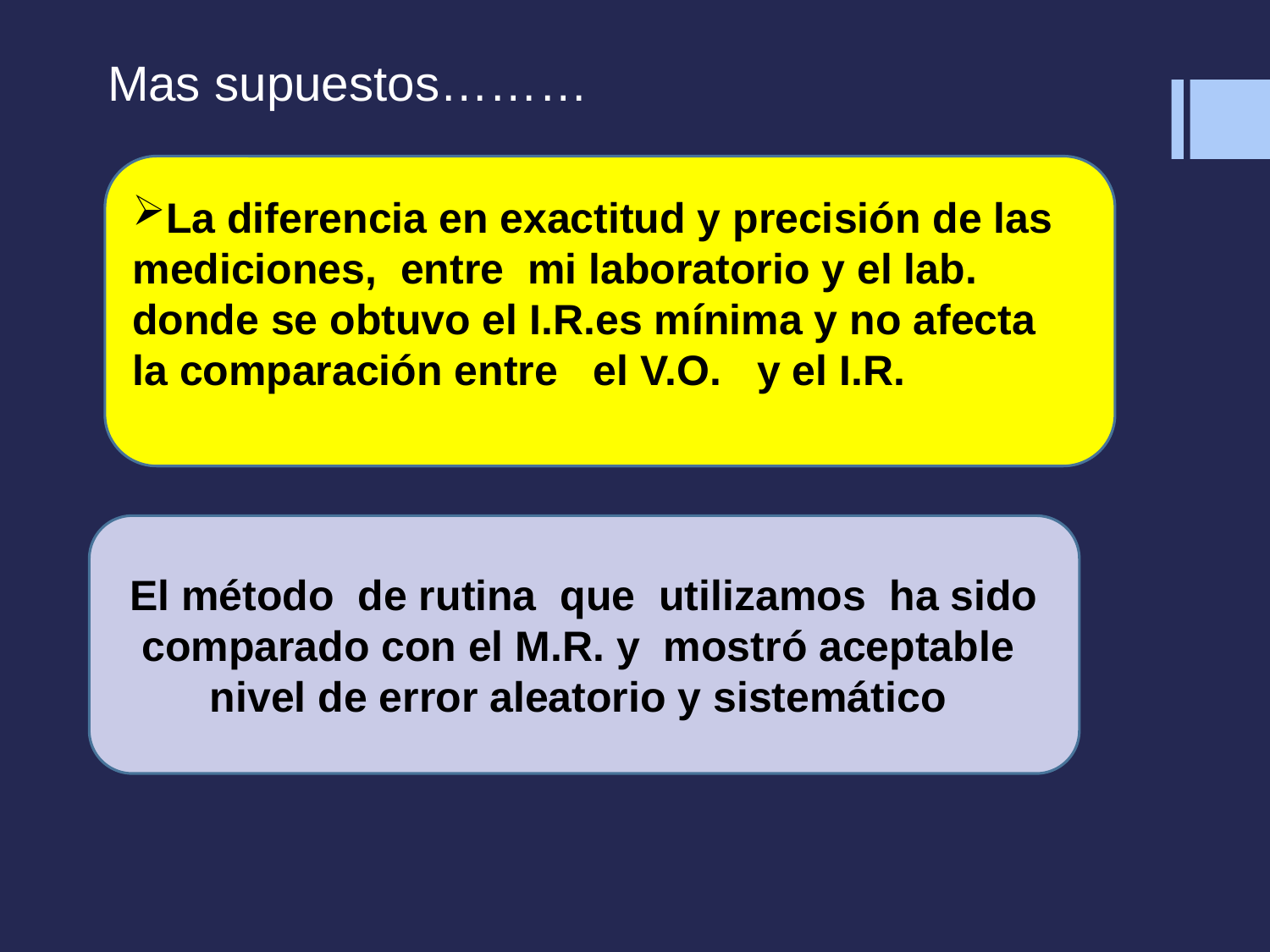

# Mas supuestos………

La diferencia en exactitud y precisión de las mediciones,  entre  mi laboratorio y el lab. donde se obtuvo el I.R.es mínima y no afecta  la comparación entre   el V.O.   y el I.R.

El método  de rutina  que  utilizamos  ha sido comparado con el M.R. y  mostró aceptable  nivel de error aleatorio y sistemático